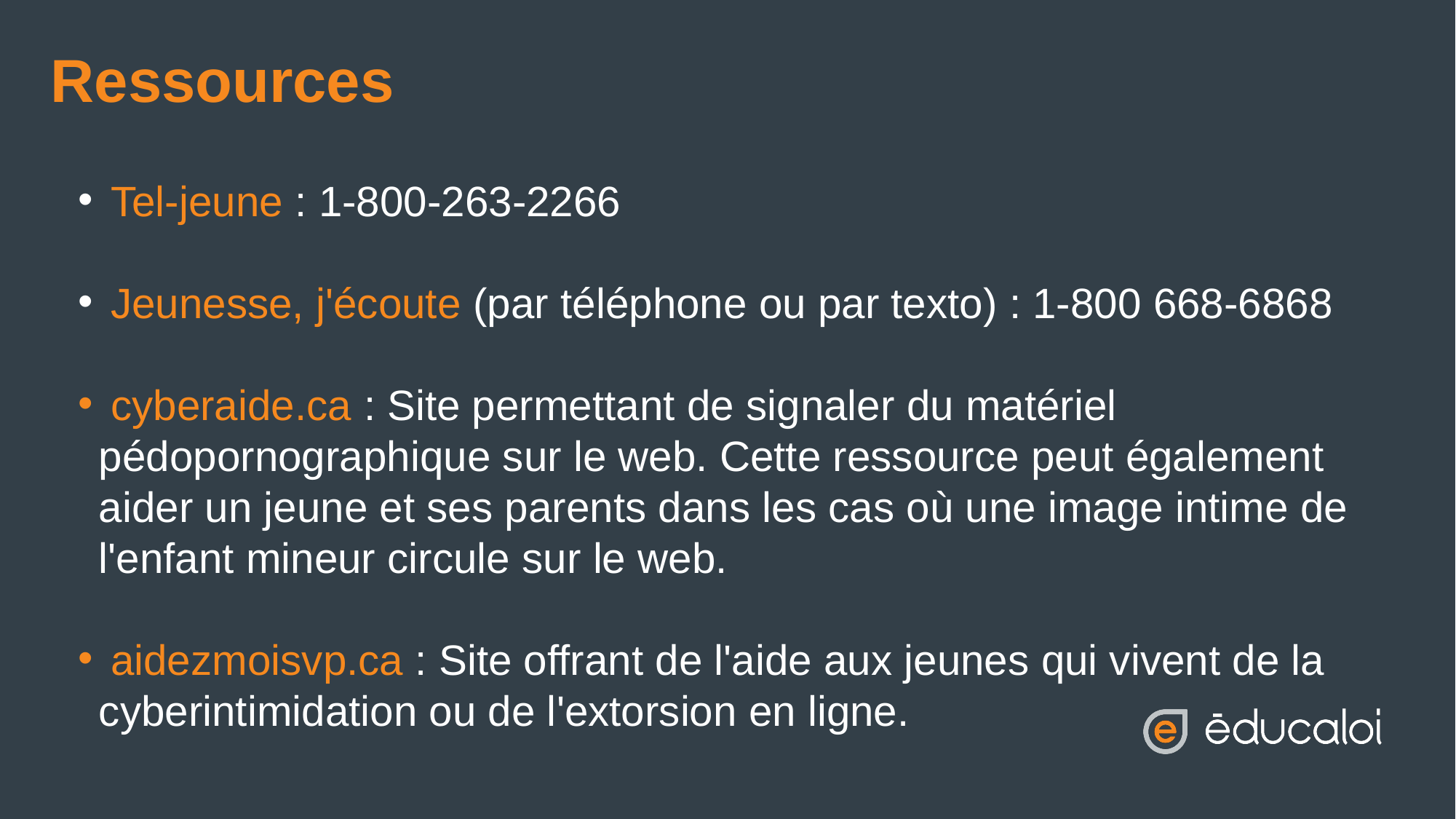

# Ressources
 Tel-jeune : 1-800-263-2266

 Jeunesse, j'écoute (par téléphone ou par texto) : 1-800 668-6868

 cyberaide.ca : Site permettant de signaler du matériel pédopornographique sur le web. Cette ressource peut également aider un jeune et ses parents dans les cas où une image intime de l'enfant mineur circule sur le web.

 aidezmoisvp.ca : Site offrant de l'aide aux jeunes qui vivent de la cyberintimidation ou de l'extorsion en ligne.